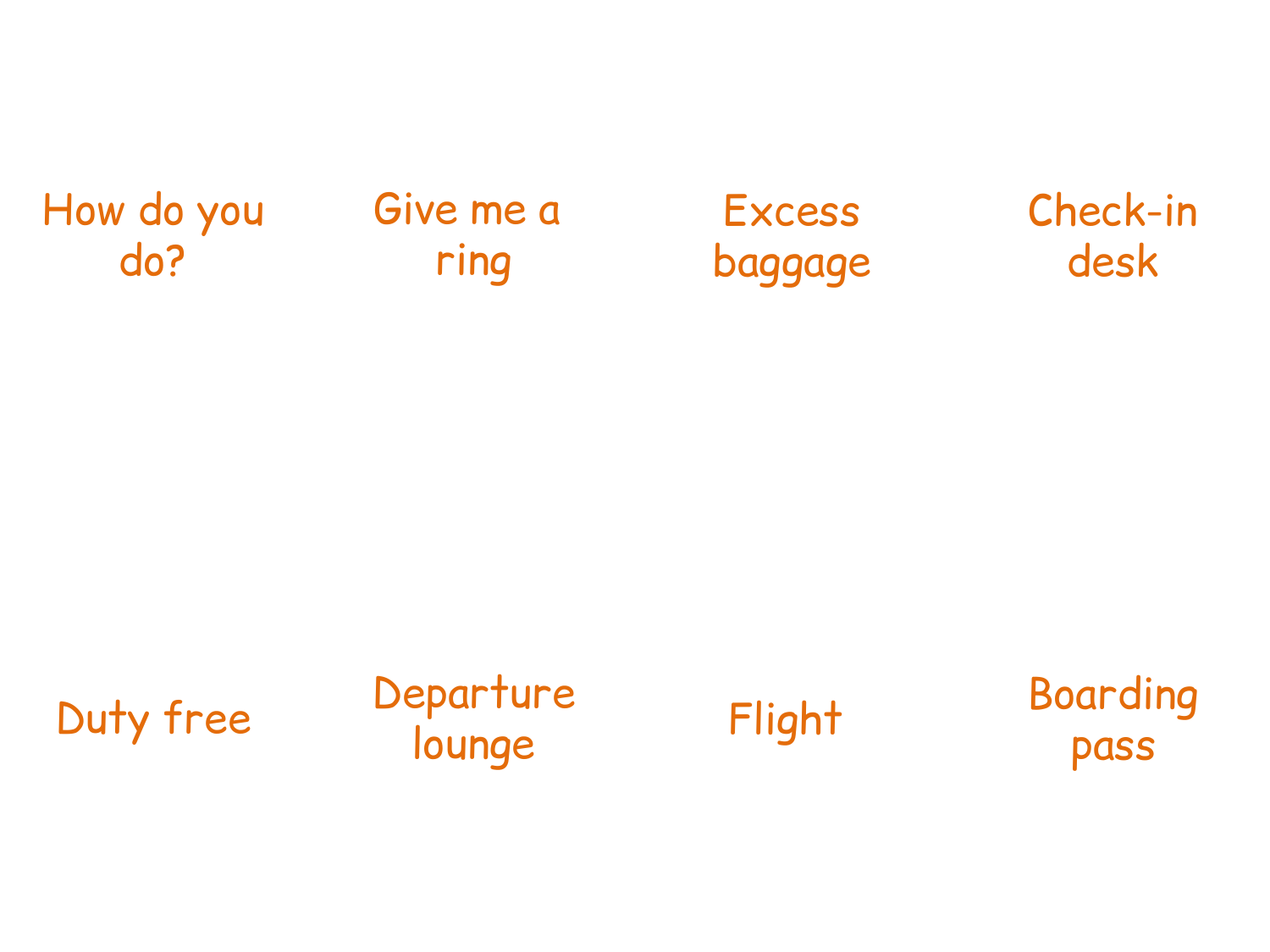

How do you do?
Give me a
ring
Check-in desk
Excess baggage
Departure lounge
Duty free
Boarding pass
Flight